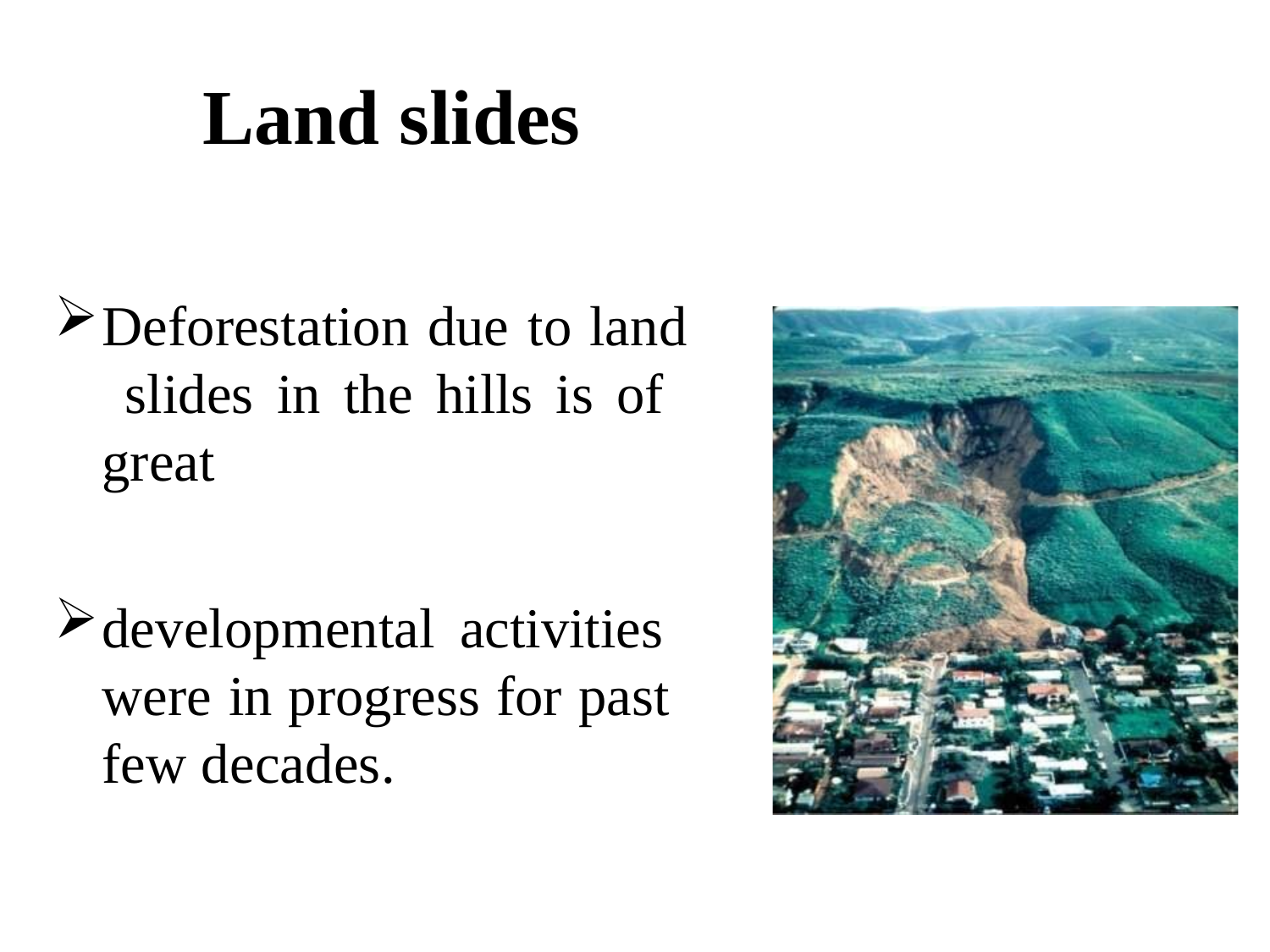

# Land slides
Deforestation due to land  slides in the hills is of  great

developmental activities  were in progress for past  few decades.